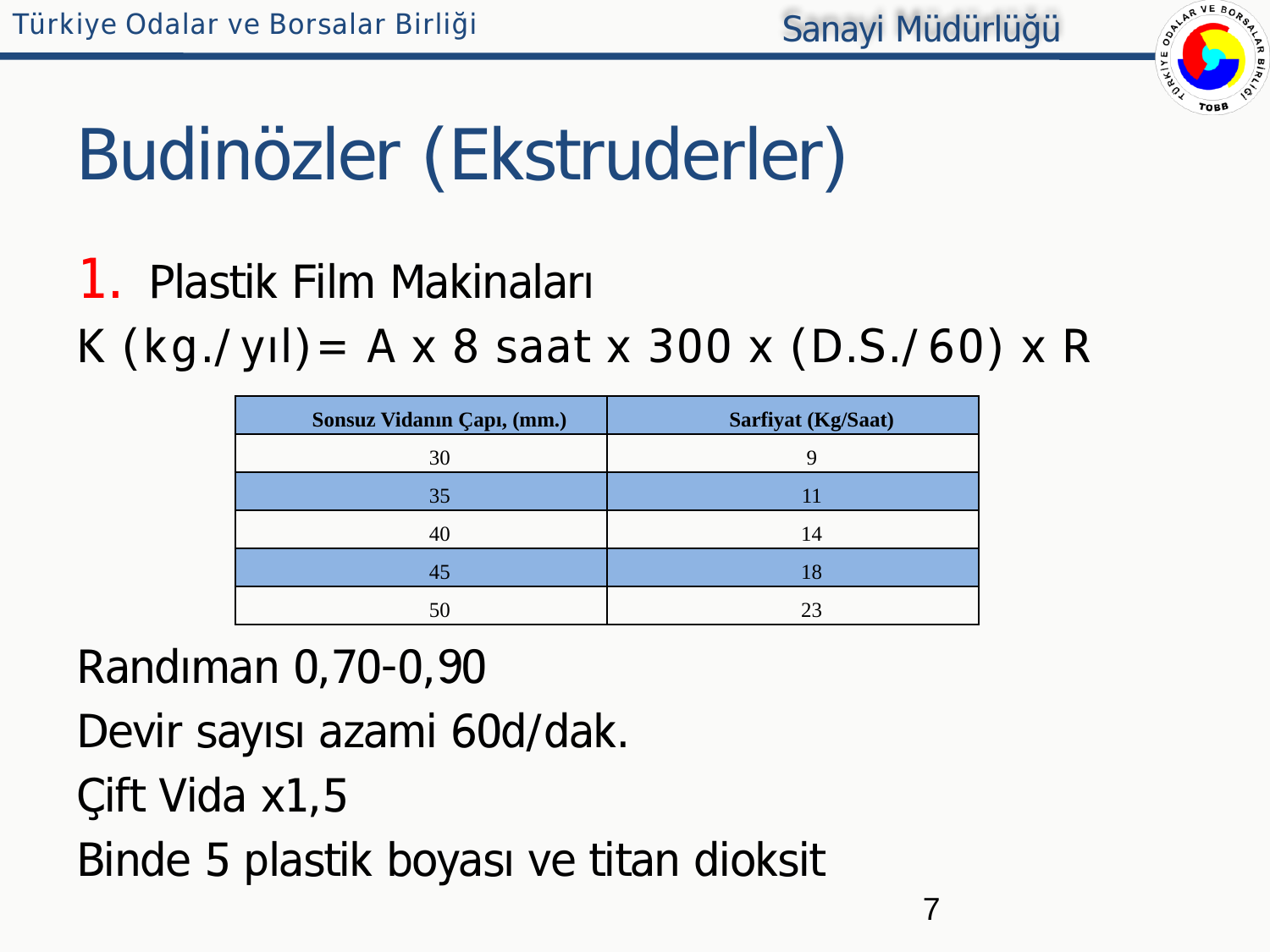

Sanayi Müdürlüğü
# Budinözler (Ekstruderler)
Plastik Film Makinaları
K (kg./yıl)= A x 8 saat x 300 x (D.S./60) x R

Randıman 0,70-0,90
Devir sayısı azami 60d/dak.
Çift Vida x1,5
Binde 5 plastik boyası ve titan dioksit

| Sonsuz Vidanın Çapı, (mm.) | Sarfiyat (Kg/Saat) |
| --- | --- |
| 30 | 9 |
| 35 | 11 |
| 40 | 14 |
| 45 | 18 |
| 50 | 23 |
7